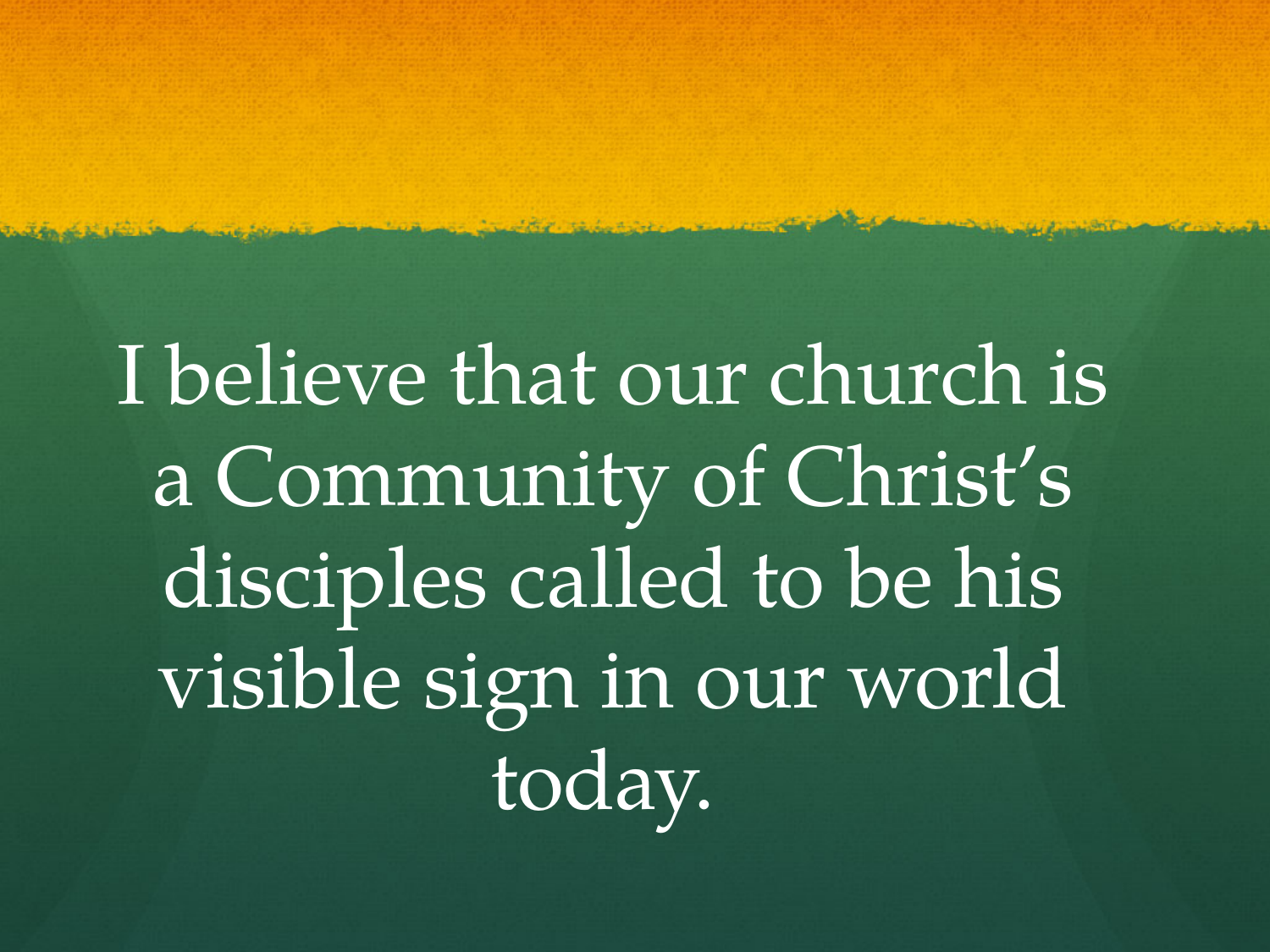

# I believe that our church is a Community of Christ’s disciples called to be his visible sign in our world today.